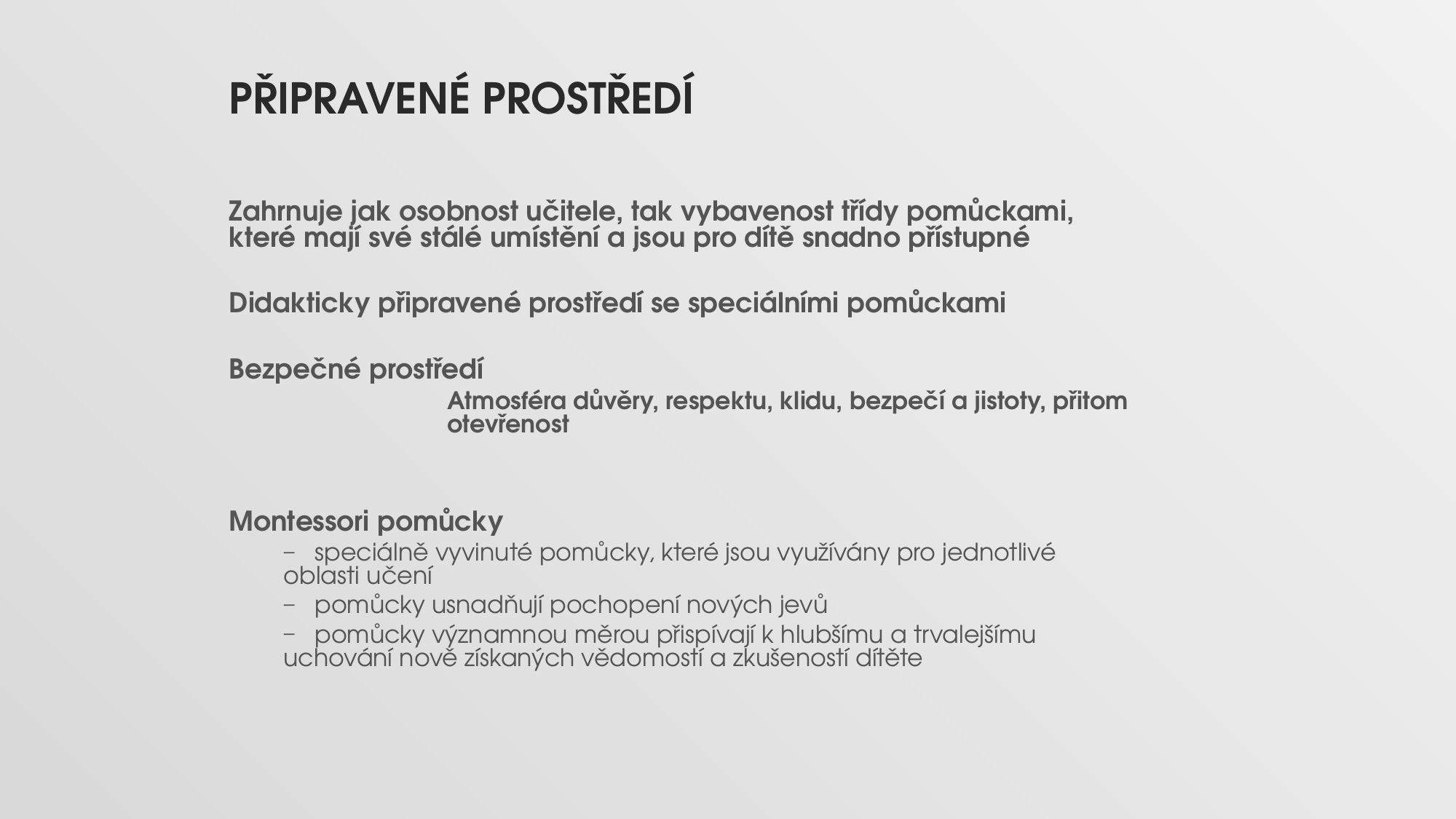

# Připravené prostředí

Zahrnuje jak osobnost učitele, tak vybavenost třídy pomůckami, které mají své stálé umístění a jsou pro dítě snadno přístupné

Didakticky připravené prostředí se speciálními pomůckami

Bezpečné prostředí
		Atmosféra důvěry, respektu, klidu, bezpečí a jistoty, přitom 		otevřenost

Montessori pomůcky
   speciálně vyvinuté pomůcky, které jsou využívány pro jednotlivé oblasti učení
   pomůcky usnadňují pochopení nových jevů
   pomůcky významnou měrou přispívají k hlubšímu a trvalejšímu uchování nově získaných vědomostí a zkušeností dítěte